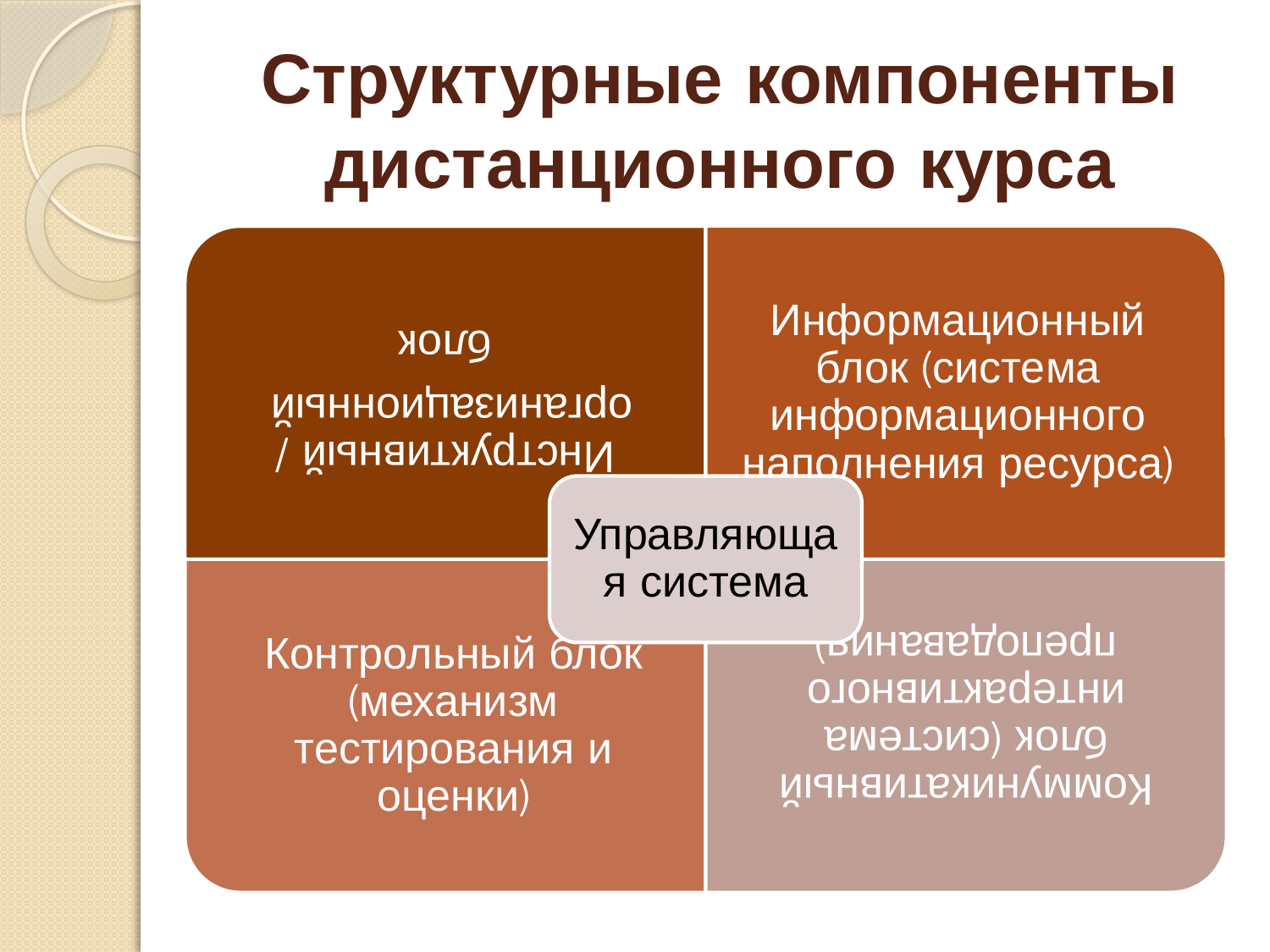

# Структурные компоненты дистанционного курса
Инструктивный / организационный
блок
Информационный блок (система информационного наполнения ресурса)
Контрольный блок (механизм тестирования и оценки)
Коммуникативный блок (система интерактивного преподавания)
Управляющая система